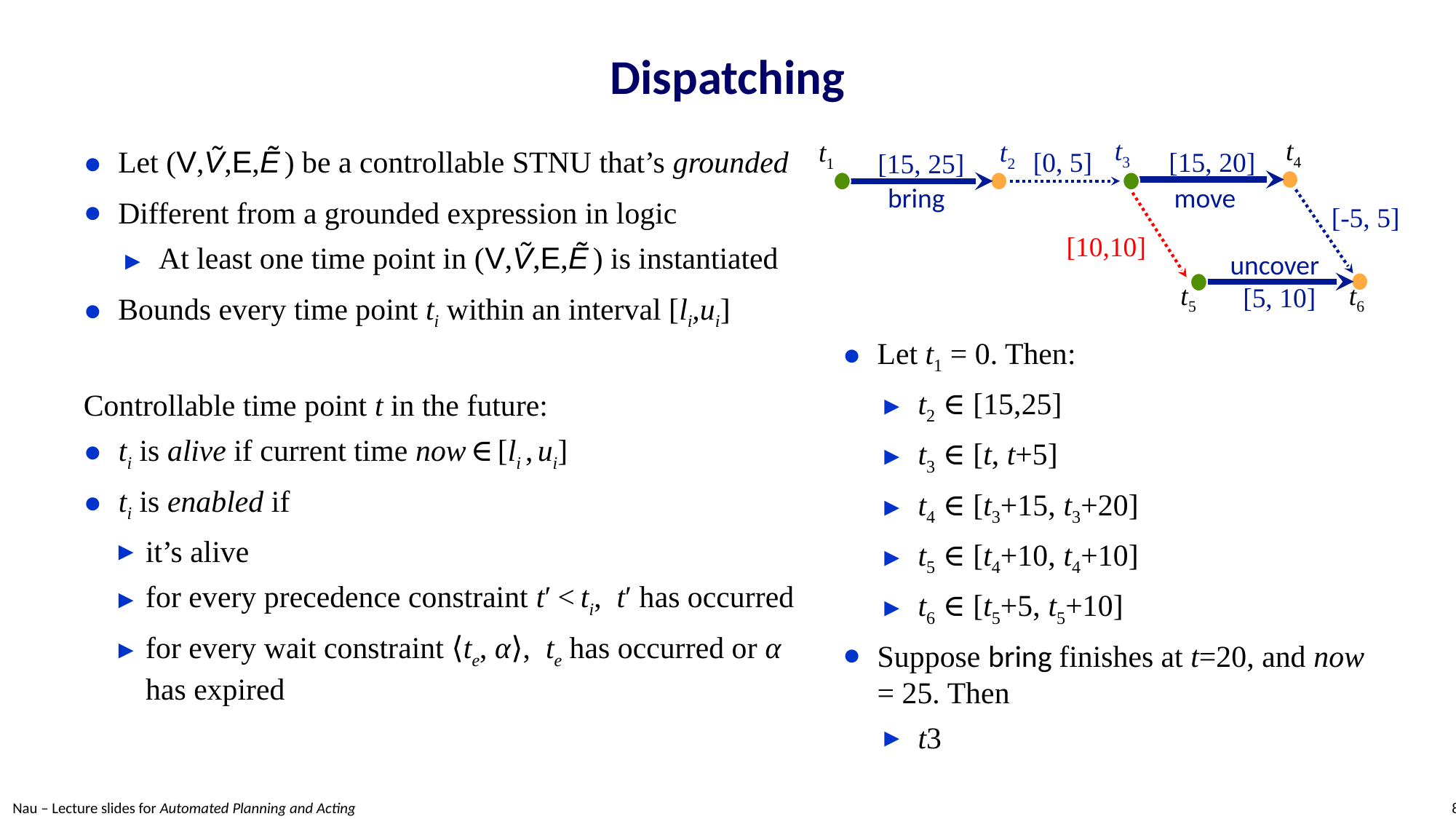

# Dispatching
t3
t4
t1
t2
[15, 20]
[0, 5]
[15, 25]

bring
move

[-5, 5]
uncover

t5
[5, 10]
t6

[10,10]
Let (V,Ṽ,E,Ẽ ) be a controllable STNU that’s grounded
Different from a grounded expression in logic
At least one time point in (V,Ṽ,E,Ẽ ) is instantiated
Bounds every time point ti within an interval [li,ui]

Controllable time point t in the future:
ti is alive if current time now ∈ [li , ui]
ti is enabled if
it’s alive
for every precedence constraint t′ < ti,  t′ has occurred
for every wait constraint ⟨te, α⟩,  te has occurred or α has expired

Let t1 = 0. Then:
t2 ∈ [15,25]
t3 ∈ [t, t+5]
t4 ∈ [t3+15, t3+20]
t5 ∈ [t4+10, t4+10]
t6 ∈ [t5+5, t5+10]
Suppose bring finishes at t=20, and now = 25. Then
t3